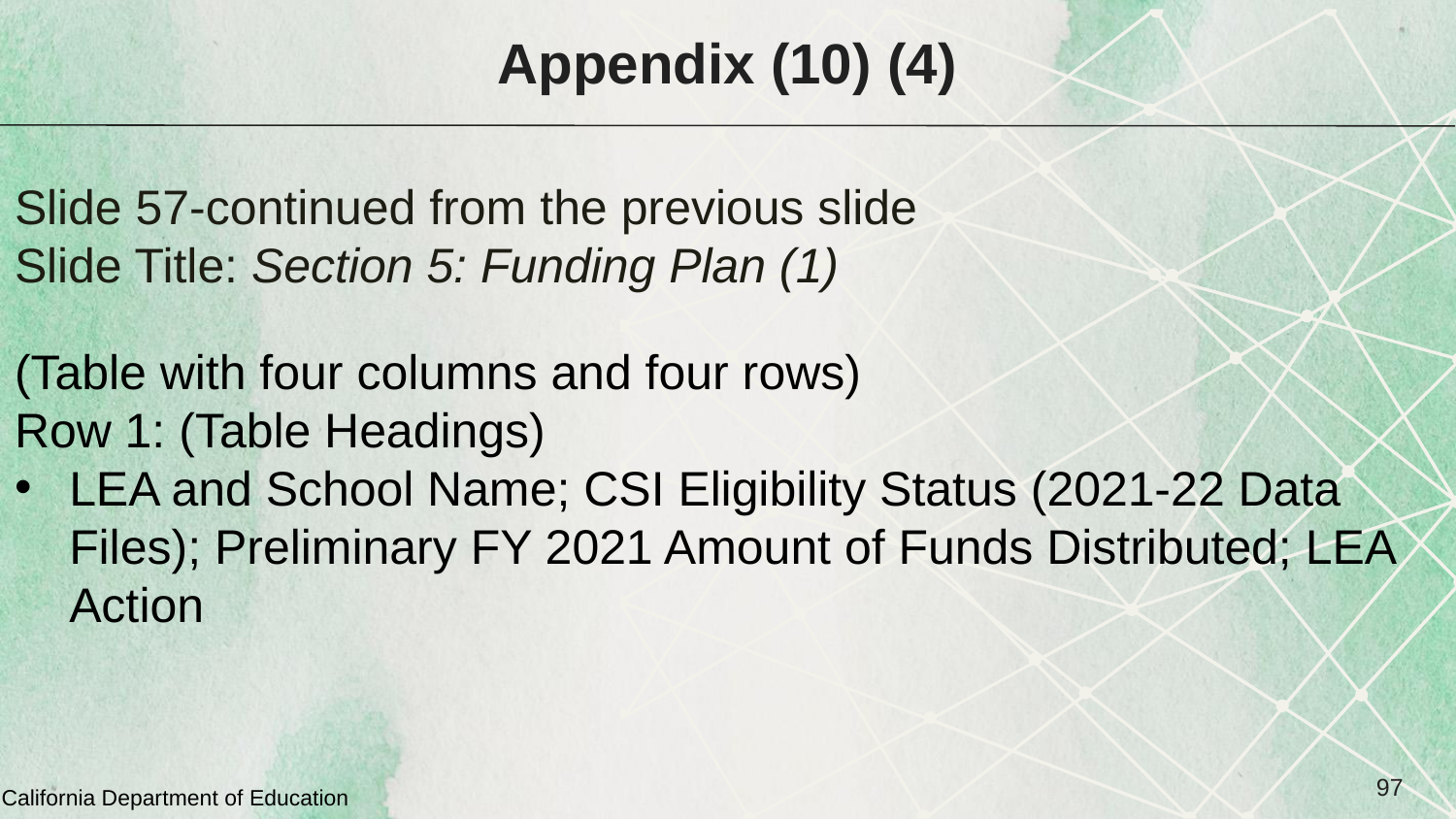

# Appendix (10) (4)
Slide 57-continued from the previous slide
Slide Title: Section 5: Funding Plan (1)
(Table with four columns and four rows)
Row 1: (Table Headings)
LEA and School Name; CSI Eligibility Status (2021-22 Data Files); Preliminary FY 2021 Amount of Funds Distributed; LEA Action
97